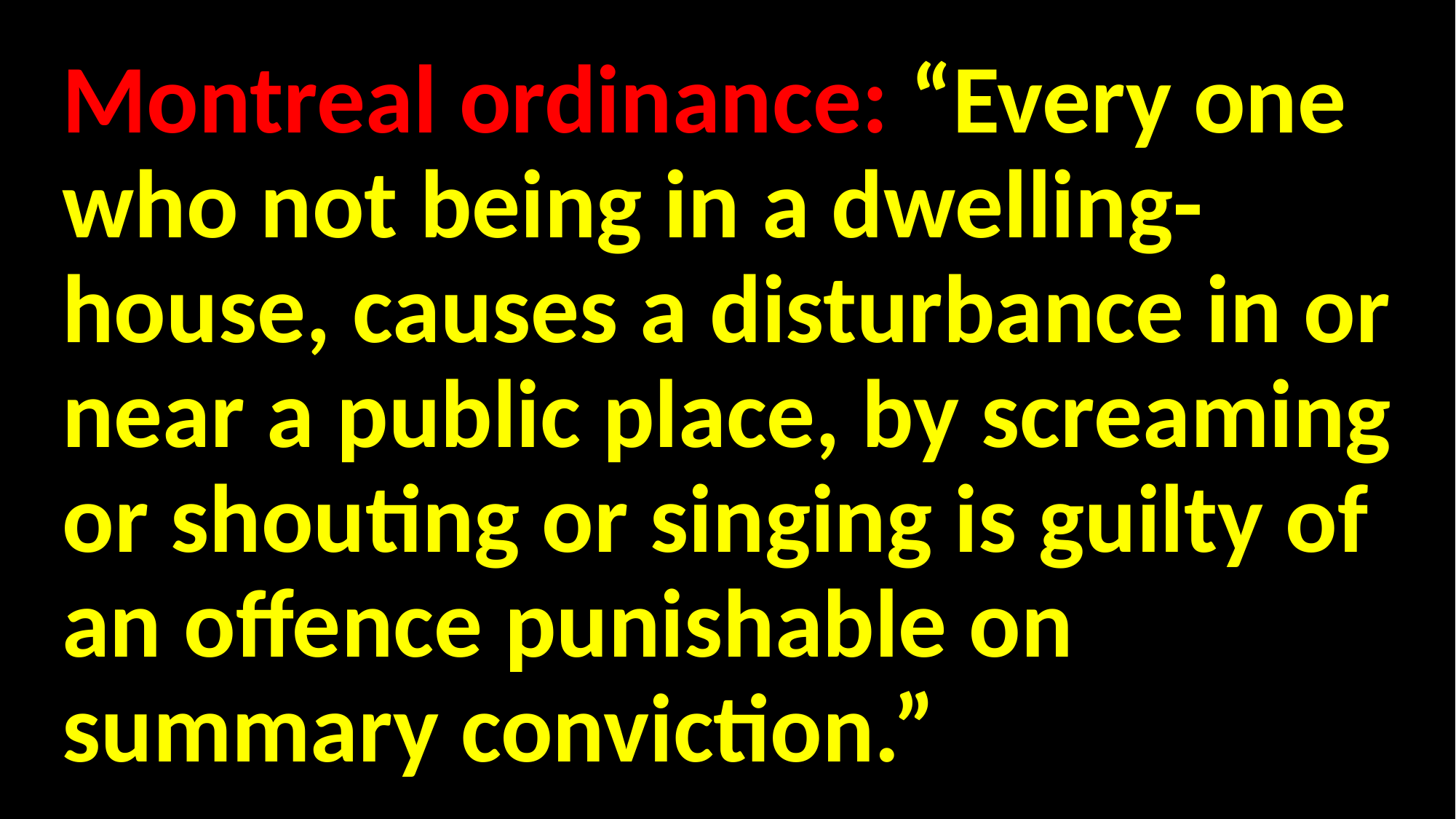

Montreal ordinance: “Every one who not being in a dwelling-house, causes a disturbance in or near a public place, by screaming or shouting or singing is guilty of an offence punishable on summary conviction.”
#